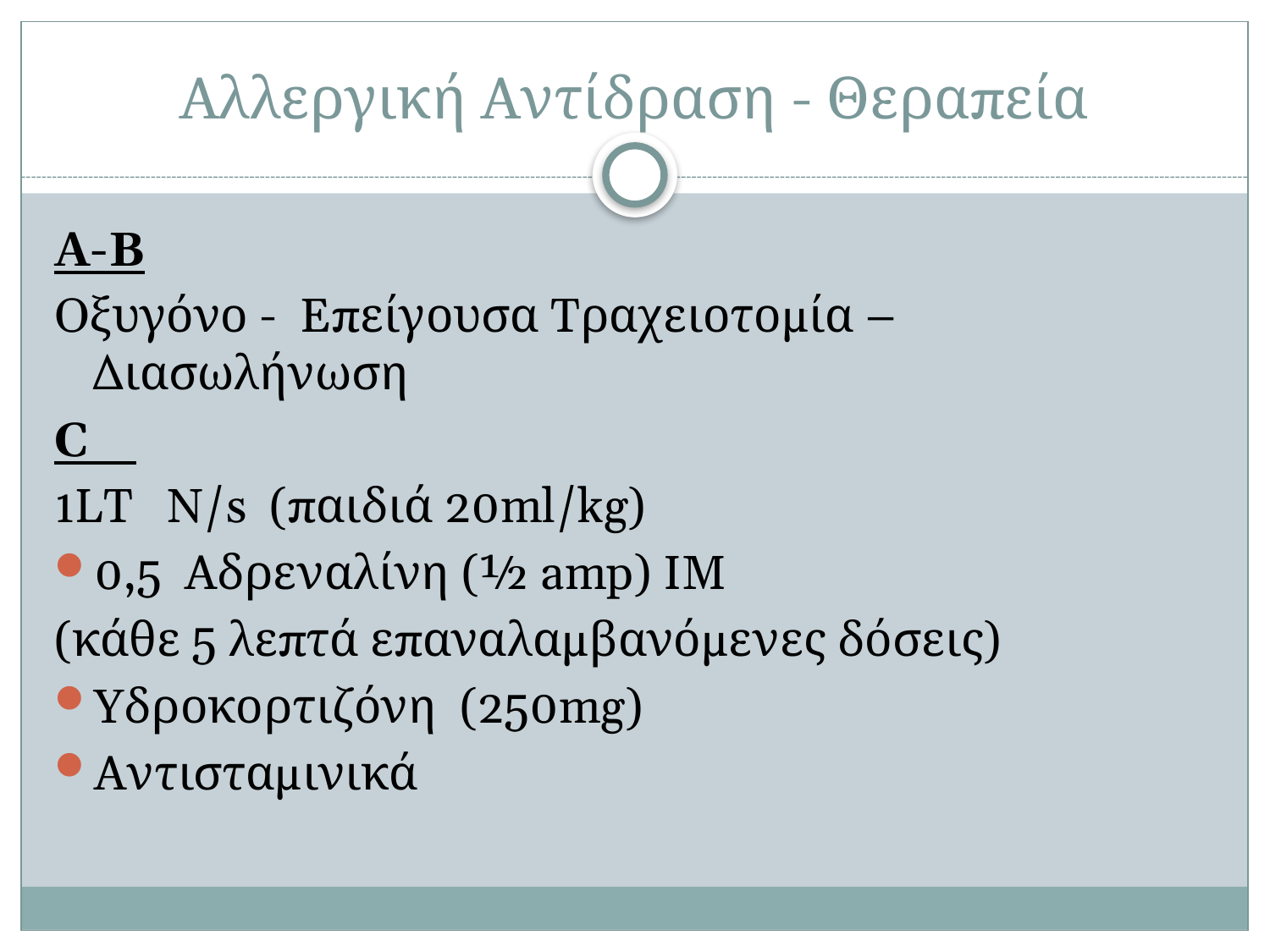

# Αλλεργική Αντίδραση - Θεραπεία
Α-Β
Οξυγόνο -  Επείγουσα Τραχειοτομία – Διασωλήνωση
C
1LT   N/s  (παιδιά 20ml/kg)
0,5  Αδρεναλίνη (½ amp) IM
(κάθε 5 λεπτά επαναλαμβανόμενες δόσεις)
Υδροκορτιζόνη  (250mg)
Aντισταμινικά